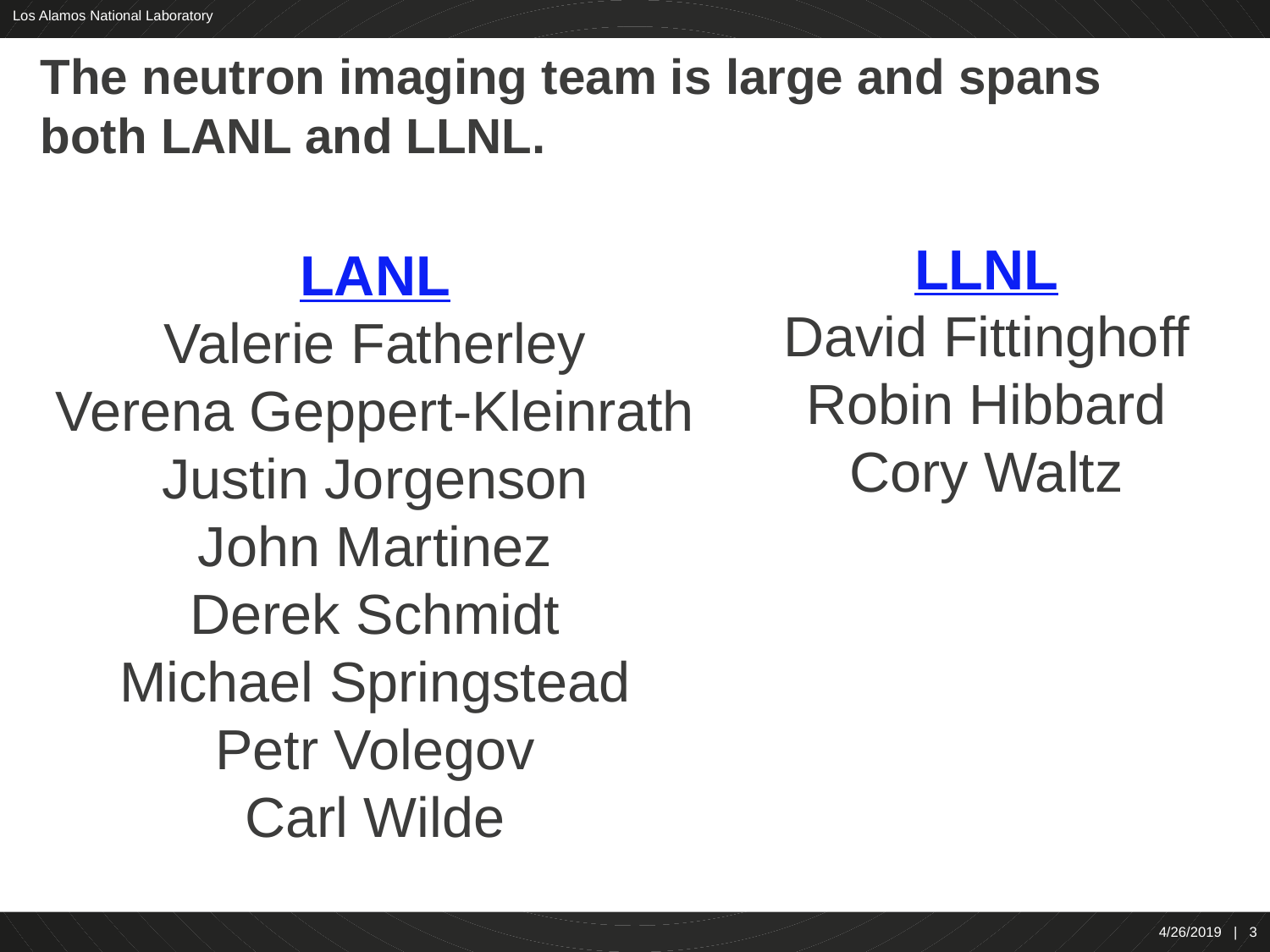

# The neutron imaging team is large and spans both LANL and LLNL.

LLNL
David Fittinghoff
Robin Hibbard
Cory Waltz

LANL
Valerie Fatherley
Verena Geppert-Kleinrath
Justin Jorgenson
John Martinez
Derek Schmidt
Michael Springstead
Petr Volegov
Carl Wilde